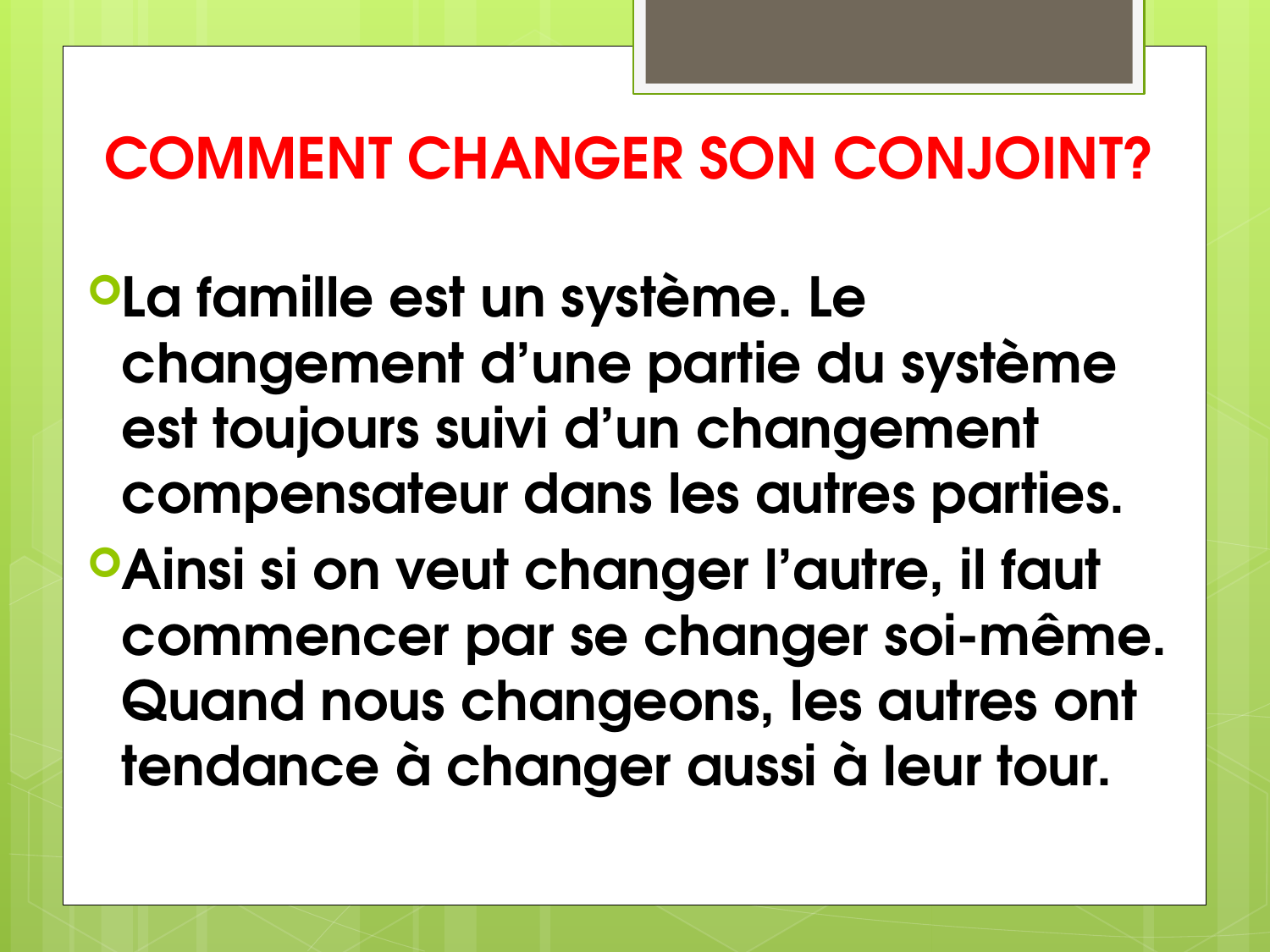

# COMMENT CHANGER SON CONJOINT?
La famille est un système. Le changement d’une partie du système est toujours suivi d’un changement compensateur dans les autres parties.
Ainsi si on veut changer l’autre, il faut commencer par se changer soi-même. Quand nous changeons, les autres ont tendance à changer aussi à leur tour.